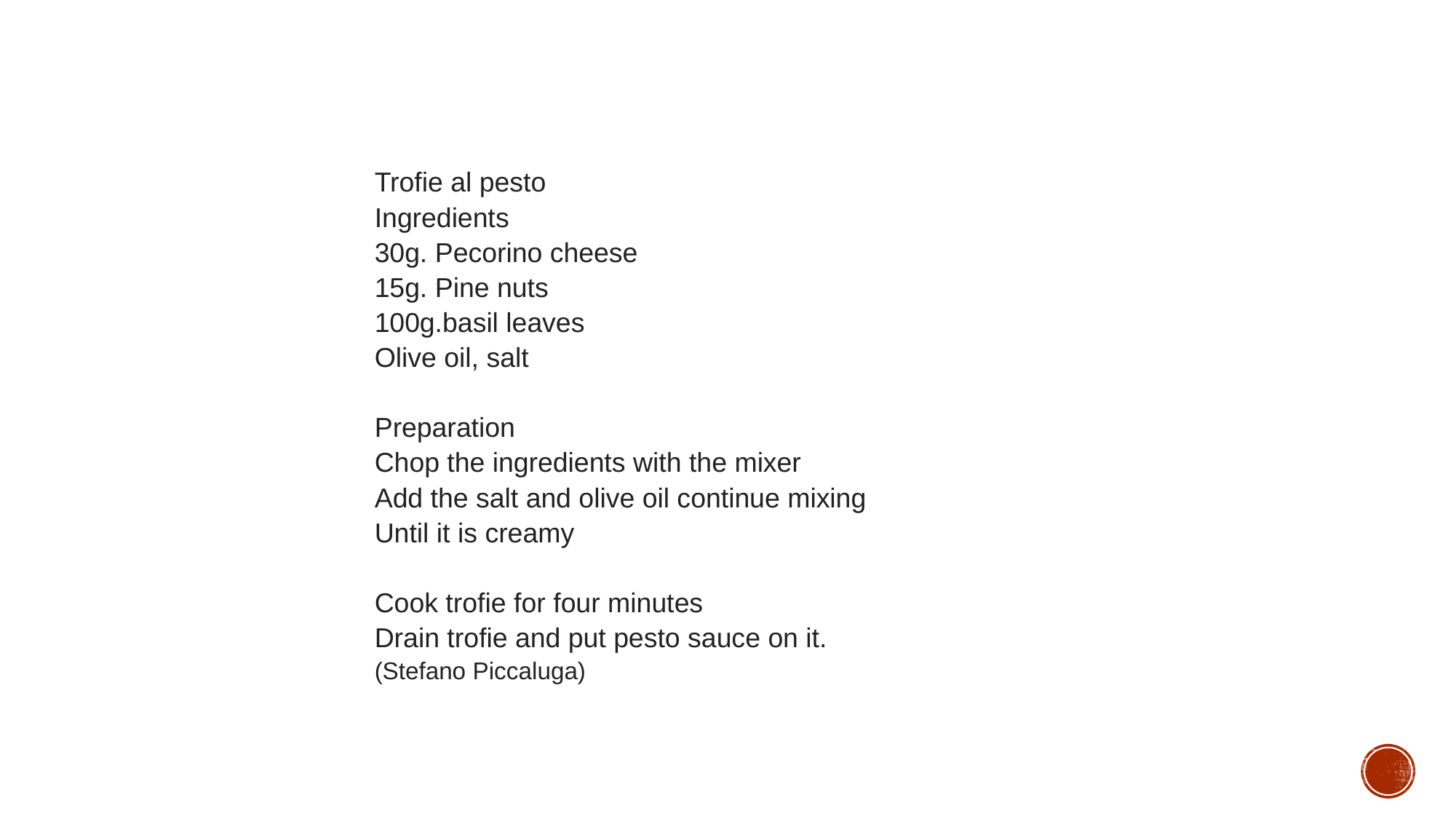

Trofie al pesto
Ingredients
30g. Pecorino cheese
15g. Pine nuts
100g.basil leaves
Olive oil, salt

Preparation
Chop the ingredients with the mixer
Add the salt and olive oil continue mixing
Until it is creamy

Cook trofie for four minutes
Drain trofie and put pesto sauce on it.
(Stefano Piccaluga)